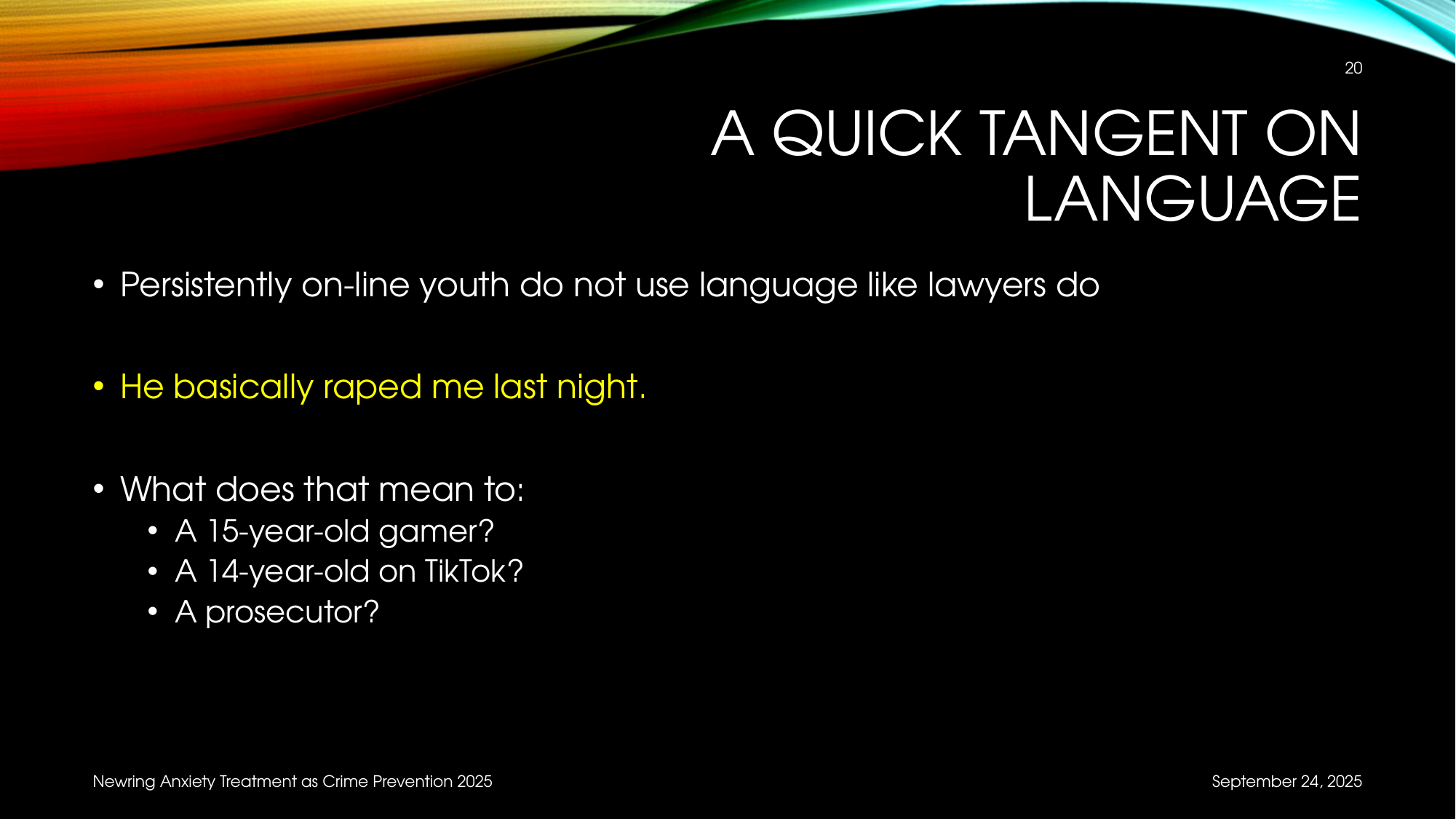

20
# A quick tangent on language
Persistently on-line youth do not use language like lawyers do

He basically raped me last night.

What does that mean to:
A 15-year-old gamer?
A 14-year-old on TikTok?
A prosecutor?
Newring Anxiety Treatment as Crime Prevention 2025
September 24, 2025